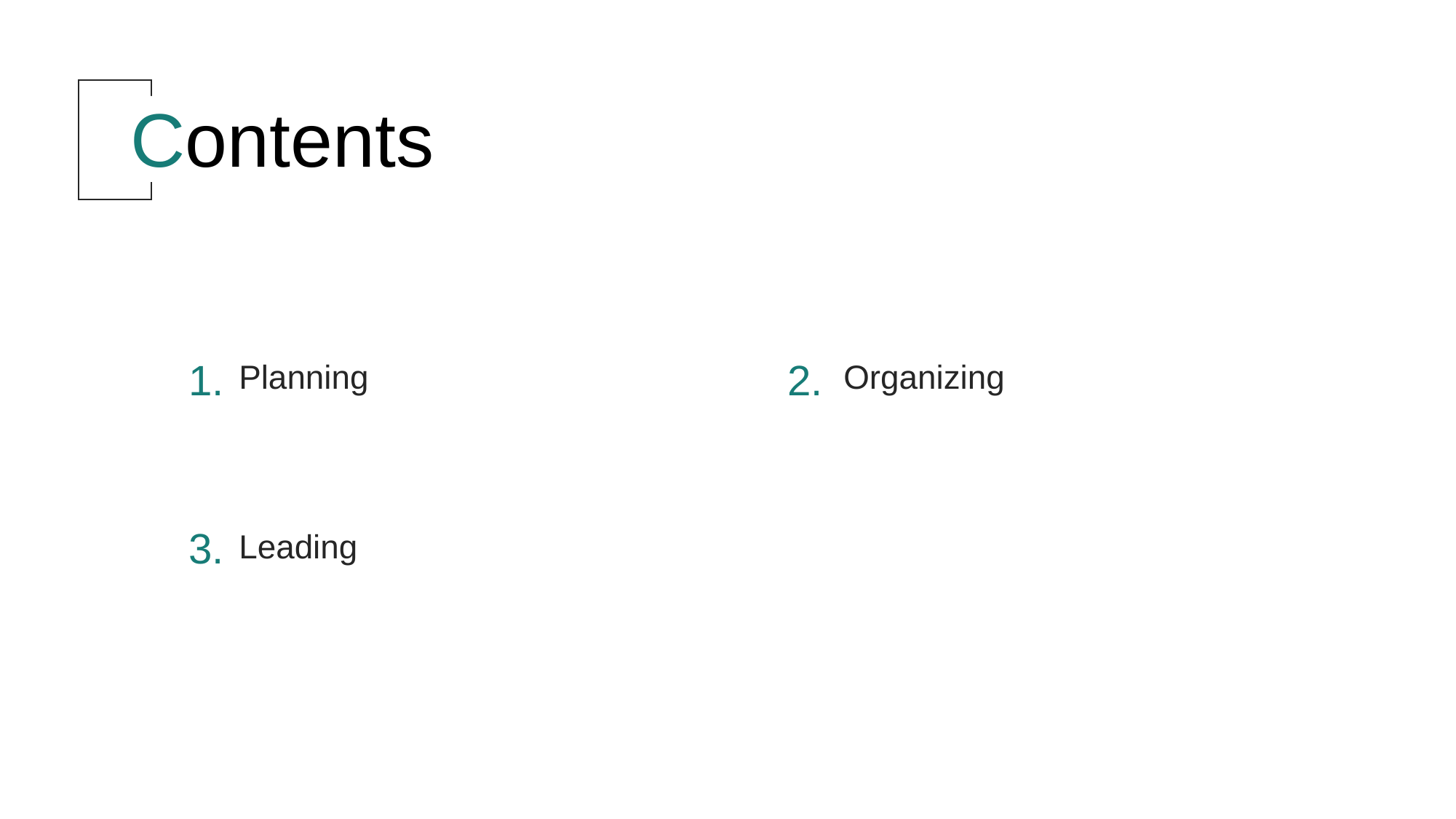

Contents

1.
2.
Planning
Organizing
3.
Leading